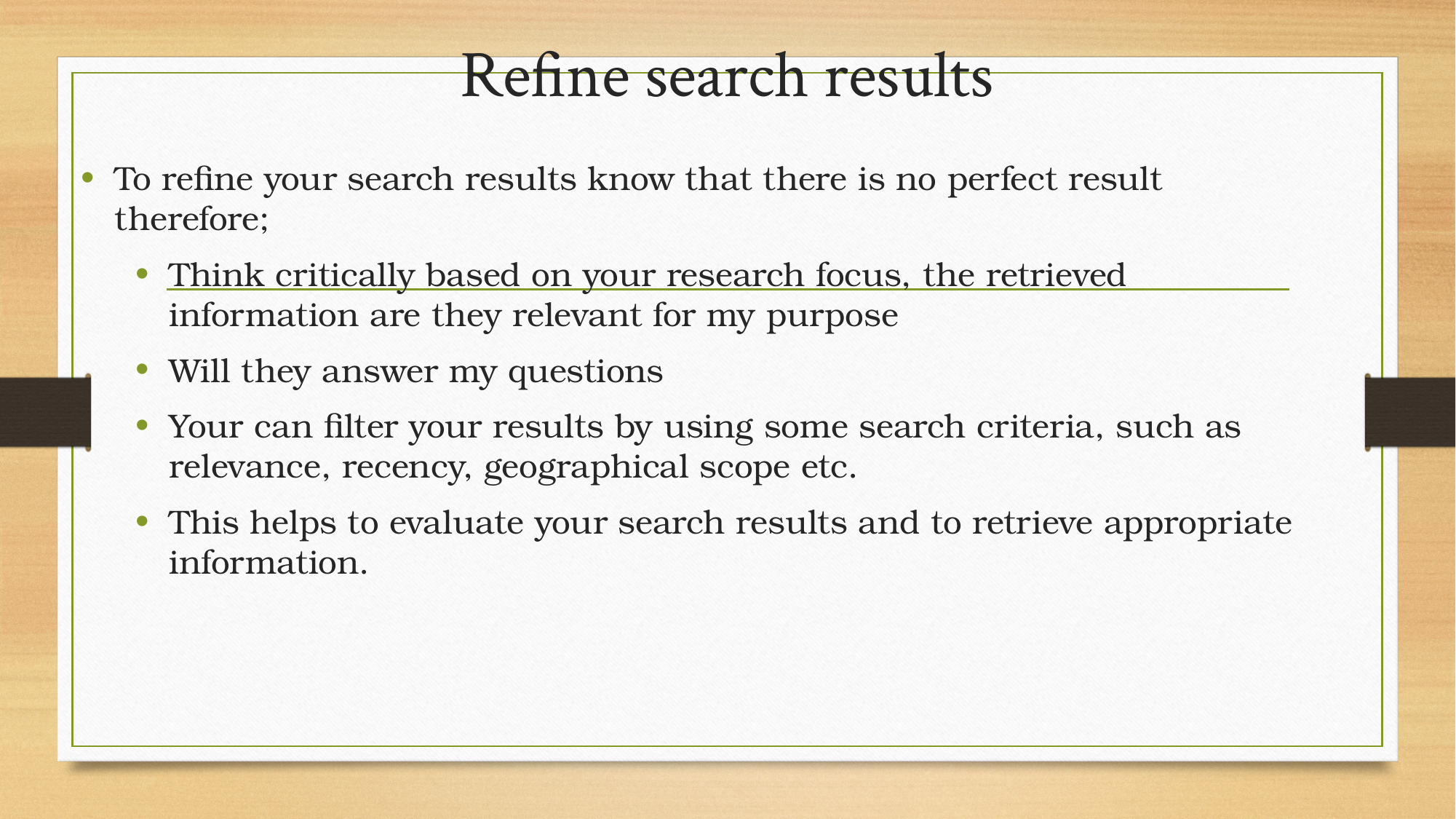

# Refine search results
To refine your search results know that there is no perfect result therefore;
Think critically based on your research focus, the retrieved information are they relevant for my purpose
Will they answer my questions
Your can filter your results by using some search criteria, such as relevance, recency, geographical scope etc.
This helps to evaluate your search results and to retrieve appropriate information.